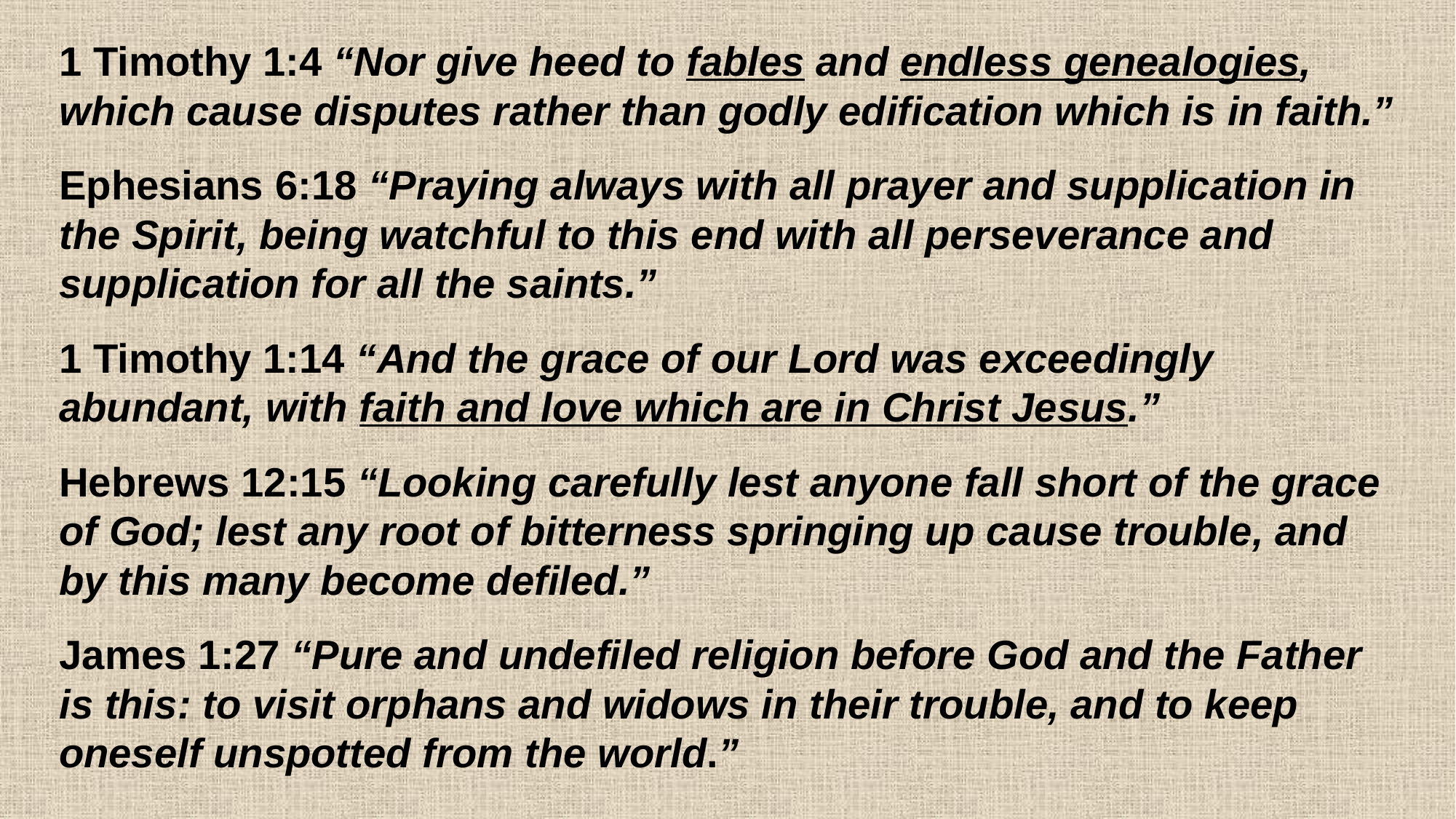

1 Timothy 1:4 “Nor give heed to fables and endless genealogies, which cause disputes rather than godly edification which is in faith.”

Ephesians 6:18 “Praying always with all prayer and supplication in the Spirit, being watchful to this end with all perseverance and supplication for all the saints.”

1 Timothy 1:14 “And the grace of our Lord was exceedingly abundant, with faith and love which are in Christ Jesus.”

Hebrews 12:15 “Looking carefully lest anyone fall short of the grace of God; lest any root of bitterness springing up cause trouble, and by this many become defiled.”

James 1:27 “Pure and undefiled religion before God and the Father is this: to visit orphans and widows in their trouble, and to keep oneself unspotted from the world.”